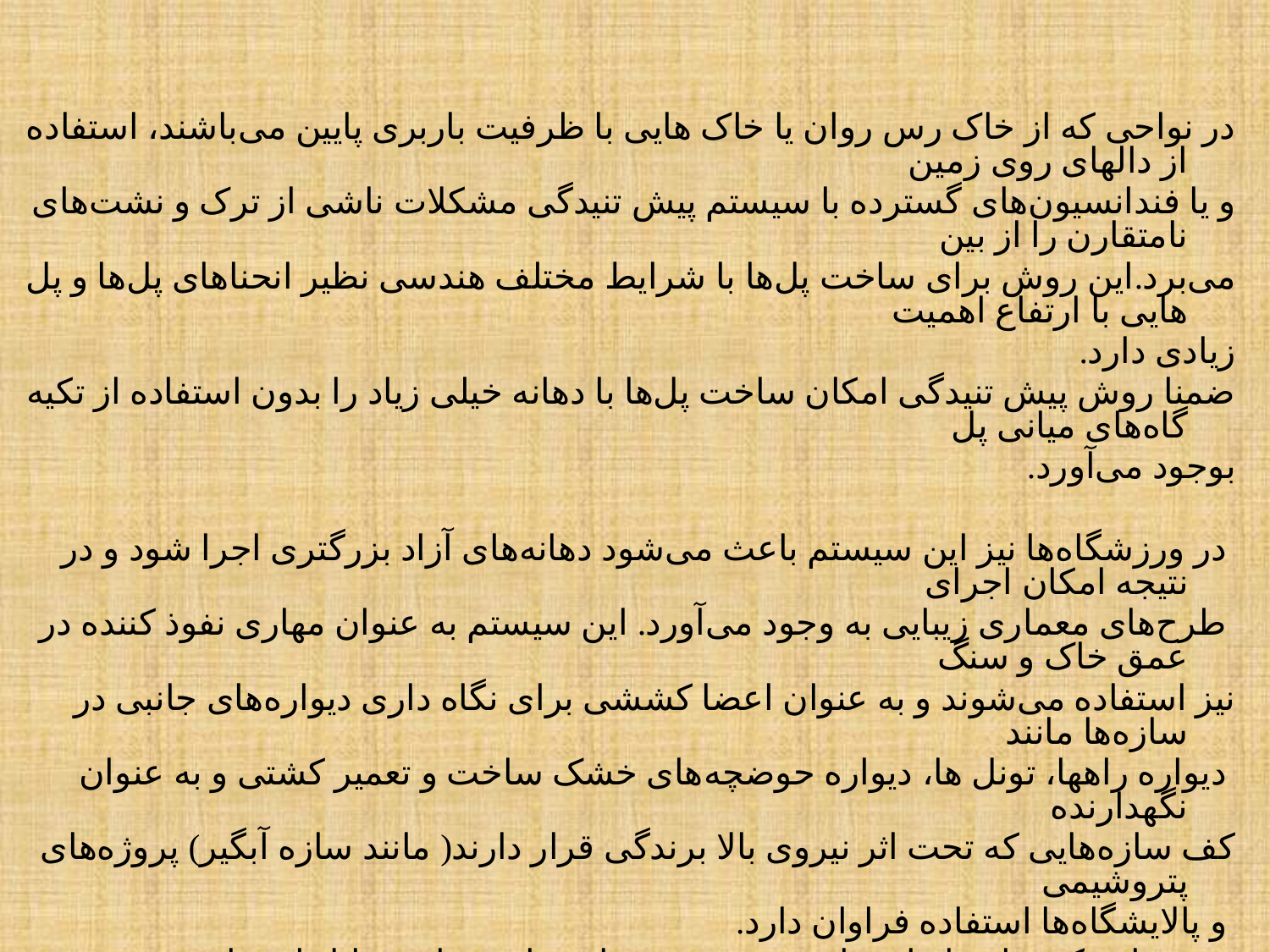

در نواحی که از خاک رس روان یا خاک هایی با ظرفیت باربری پایین می‌باشند، استفاده از دالهای روی زمین
و یا فندانسیون‌های گسترده با سیستم پیش تنیدگی مشکلات ناشی از ترک و نشت‌های نامتقارن را از بین
می‌برد.این روش برای ساخت پل‌ها با شرایط مختلف هندسی نظیر انحناهای پل‌ها و پل هایی با ارتفاع اهمیت
زیادی دارد.
ضمنا روش پیش تنیدگی امکان ساخت پل‌ها با دهانه خیلی زیاد را بدون استفاده از تکیه گاه‌های میانی پل
بوجود می‌آورد.

 در ورزشگاه‌ها نیز این سیستم باعث می‌شود دهانه‌های آزاد بزرگتری اجرا شود و در نتیجه امکان اجرای
 طرح‌های معماری زیبایی به وجود می‌آورد. این سیستم به عنوان مهاری نفوذ کننده در عمق خاک و سنگ
نیز استفاده می‌شوند و به عنوان اعضا کششی برای نگاه داری دیواره‌های جانبی در سازه‌ها مانند
 دیواره راهها، تونل ها، دیواره حوضچه‌های خشک ساخت و تعمیر کشتی و به عنوان نگهدارنده
کف سازه‌هایی که تحت اثر نیروی بالا برندگی قرار دارند( مانند سازه آبگیر) پروژه‌های پتروشیمی
 و پالایشگاه‌ها استفاده فراوان دارد.
 ضمن این که برای پایدار سازی شیب زمین‌ها و ترانشه‌ها نیز قابل استفاده هستند.